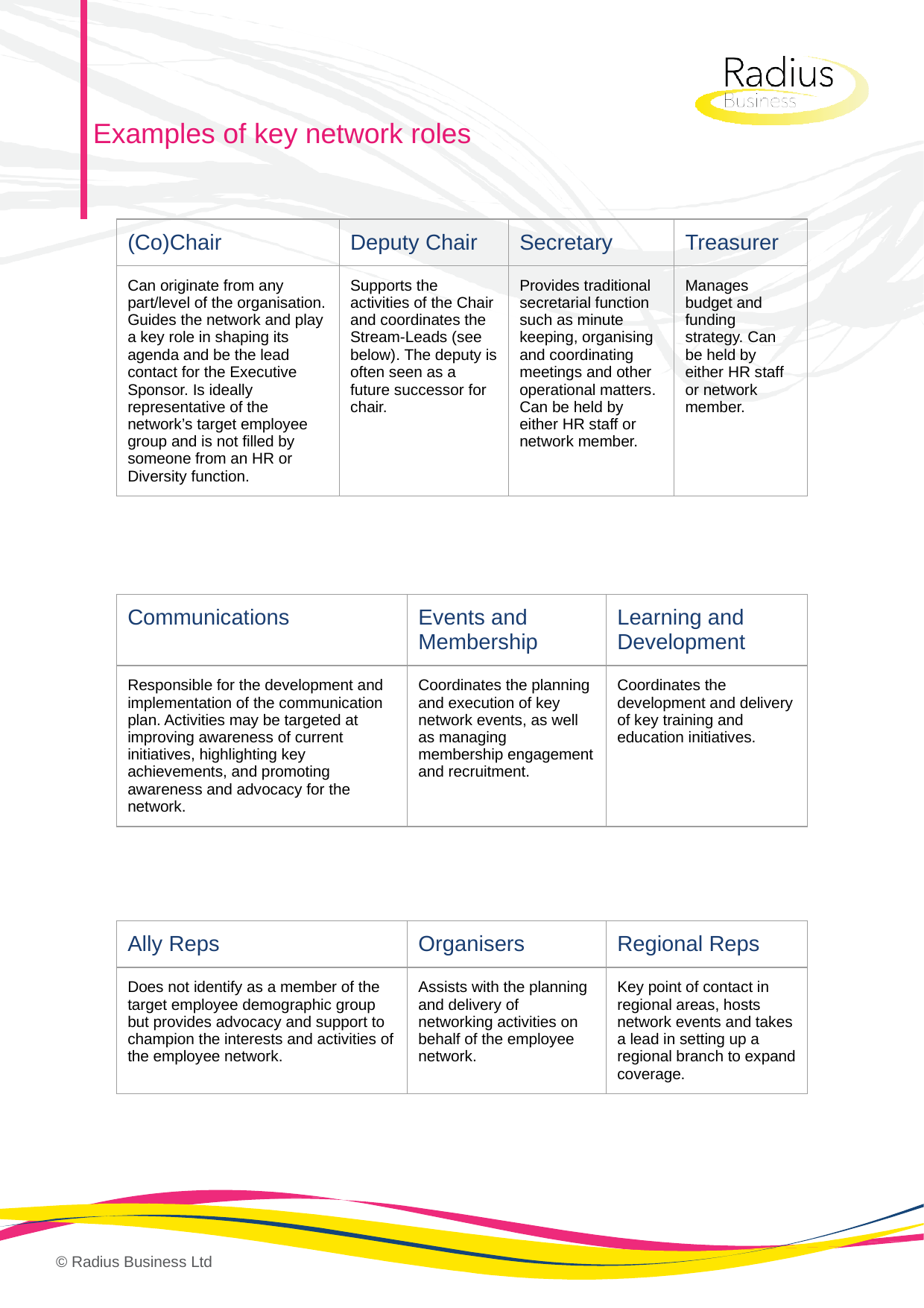

Examples of key network roles

| (Co)Chair | Deputy Chair | Secretary | Treasurer |
| --- | --- | --- | --- |
| Can originate from any part/level of the organisation. Guides the network and play a key role in shaping its agenda and be the lead contact for the Executive Sponsor. Is ideally representative of the network’s target employee group and is not filled by someone from an HR or Diversity function. | Supports the activities of the Chair and coordinates the Stream-Leads (see below). The deputy is often seen as a future successor for chair. | Provides traditional secretarial function such as minute keeping, organising and coordinating meetings and other operational matters. Can be held by either HR staff or network member. | Manages budget and funding strategy. Can be held by either HR staff or network member. |
| Communications | Events and Membership | Learning and Development |
| --- | --- | --- |
| Responsible for the development and implementation of the communication plan. Activities may be targeted at improving awareness of current initiatives, highlighting key achievements, and promoting awareness and advocacy for the network. | Coordinates the planning and execution of key network events, as well as managing membership engagement and recruitment. | Coordinates the development and delivery of key training and education initiatives. |
| Ally Reps | Organisers | Regional Reps |
| --- | --- | --- |
| Does not identify as a member of the target employee demographic group but provides advocacy and support to champion the interests and activities of the employee network. | Assists with the planning and delivery of networking activities on behalf of the employee network. | Key point of contact in regional areas, hosts network events and takes a lead in setting up a regional branch to expand coverage. |
© Radius Business Ltd